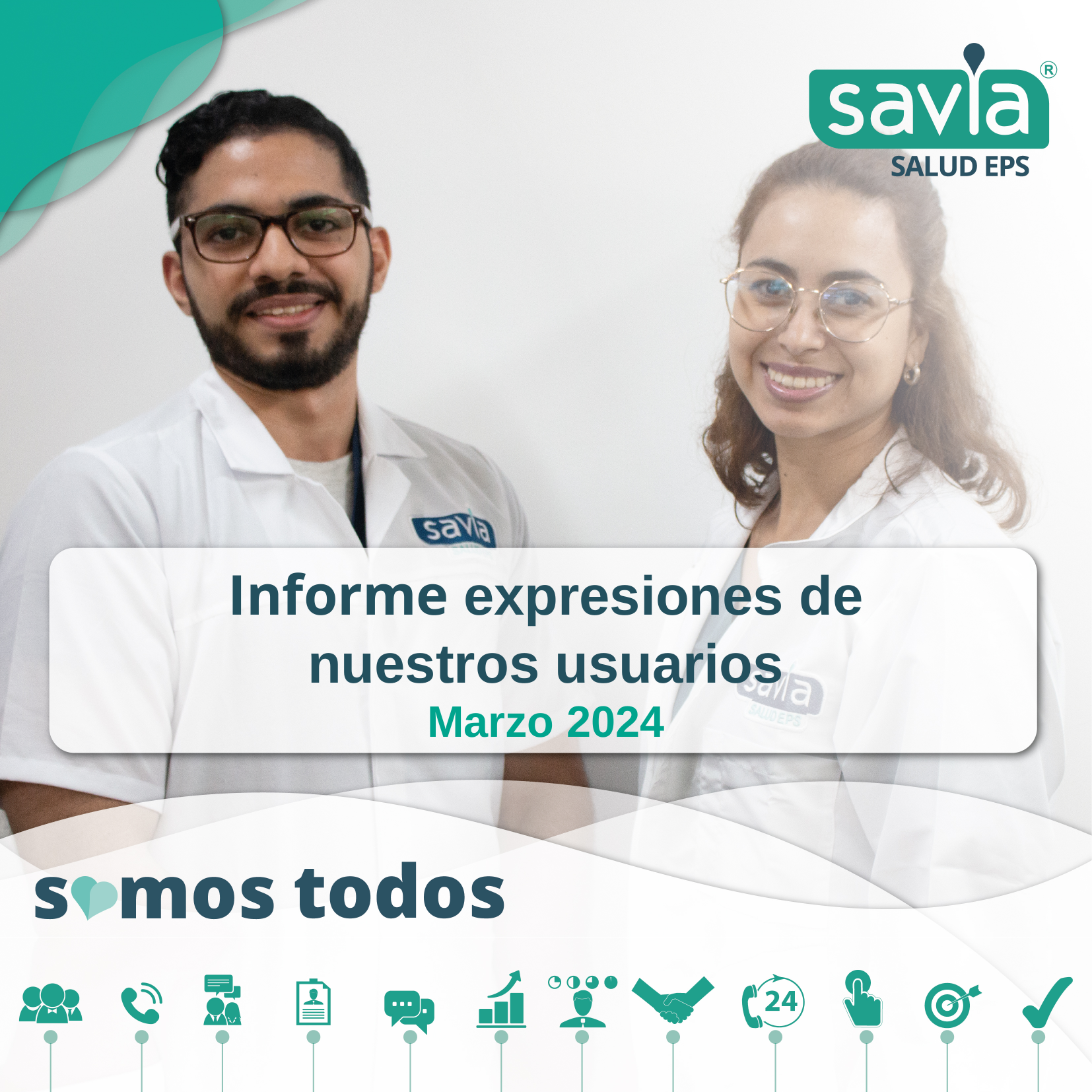

Informe expresiones de
nuestros usuarios
Marzo 2024